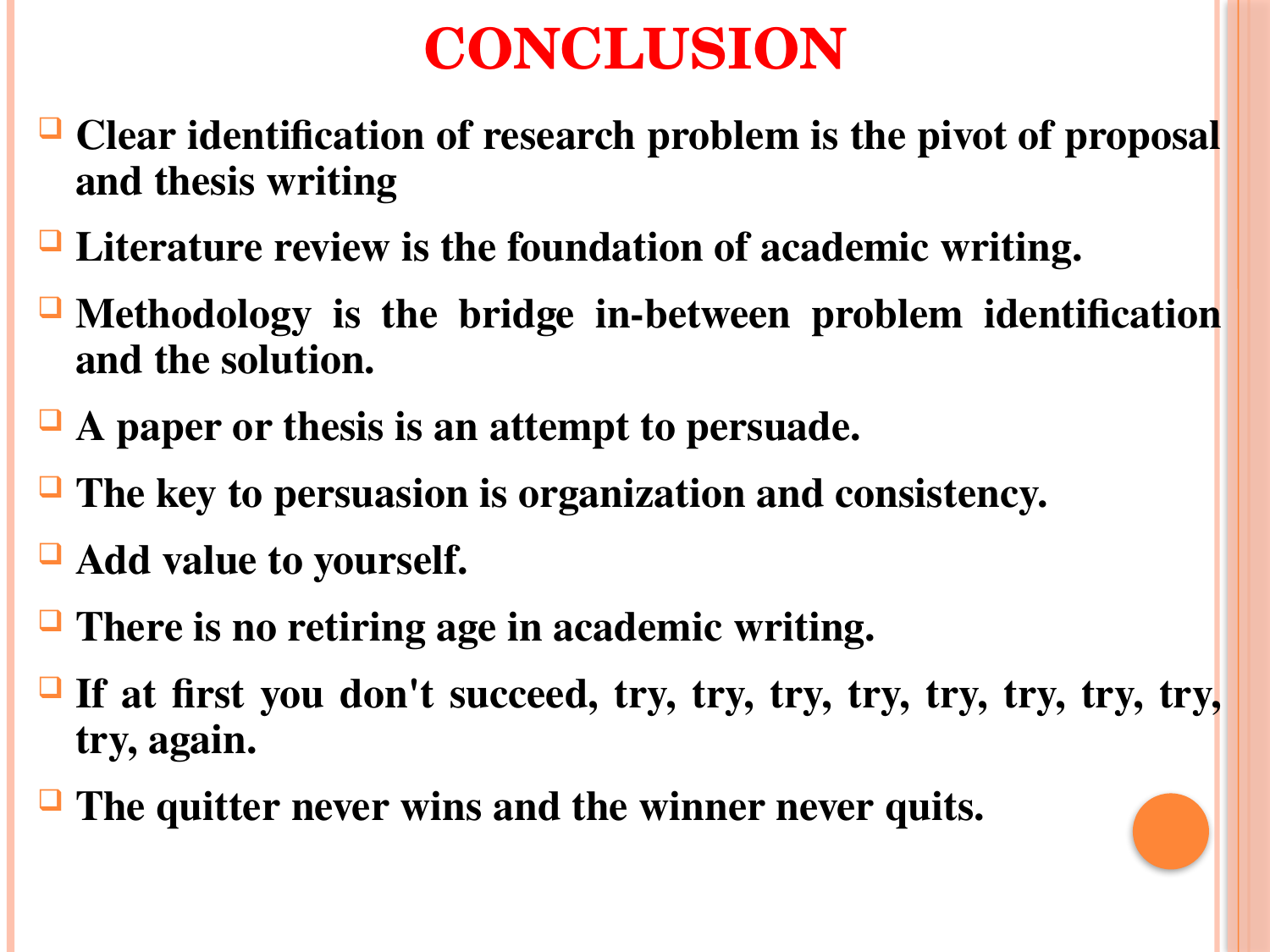

# CONCLUSION
Clear identification of research problem is the pivot of proposal and thesis writing
Literature review is the foundation of academic writing.
Methodology is the bridge in-between problem identification and the solution.
A paper or thesis is an attempt to persuade.
The key to persuasion is organization and consistency.
Add value to yourself.
There is no retiring age in academic writing.
If at first you don't succeed, try, try, try, try, try, try, try, try, try, again.
The quitter never wins and the winner never quits.